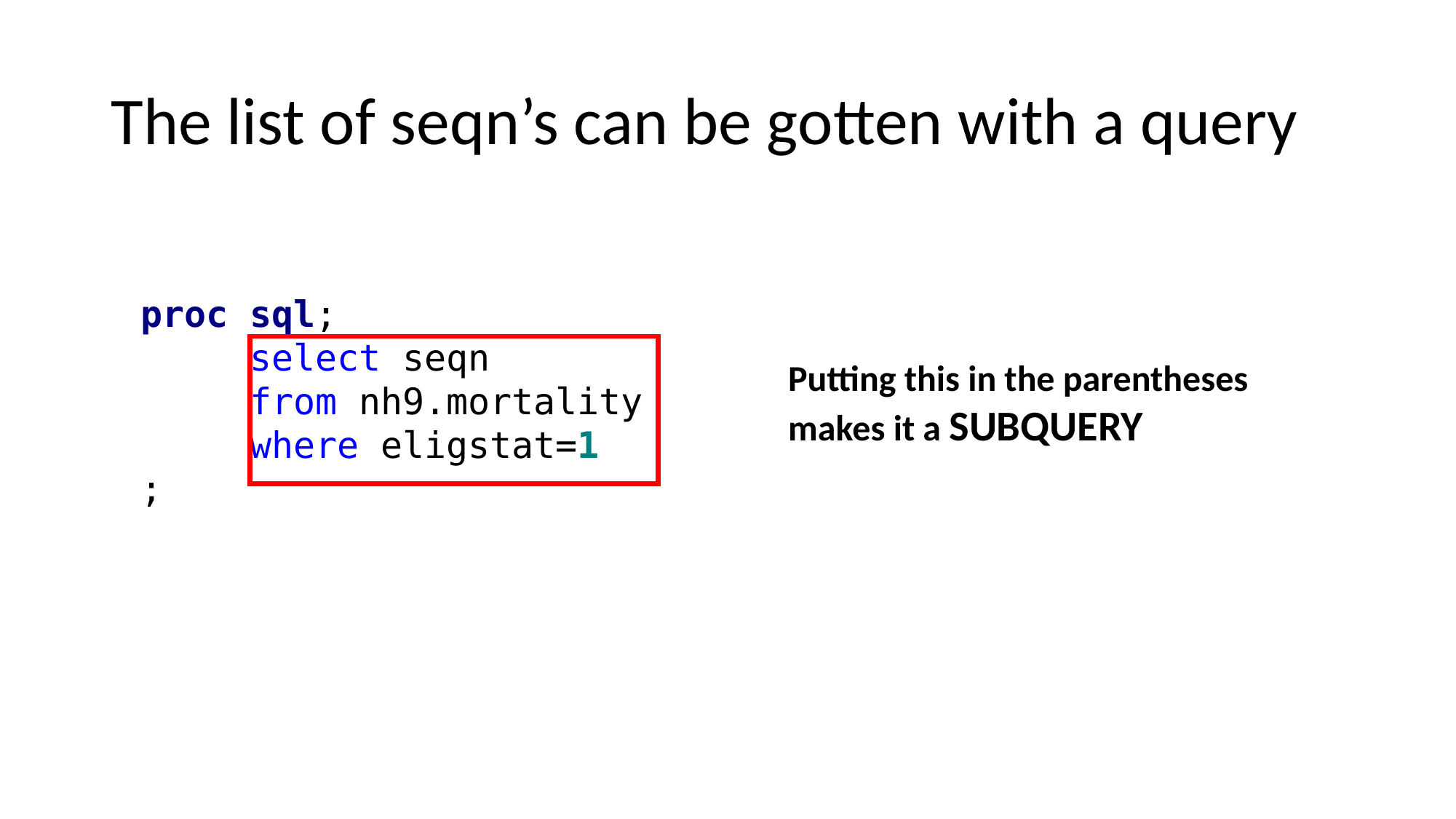

# The list of seqn’s can be gotten with a query
proc sql;
	select seqn
	from nh9.mortality
	where eligstat=1
;

Putting this in the parentheses
makes it a SUBQUERY